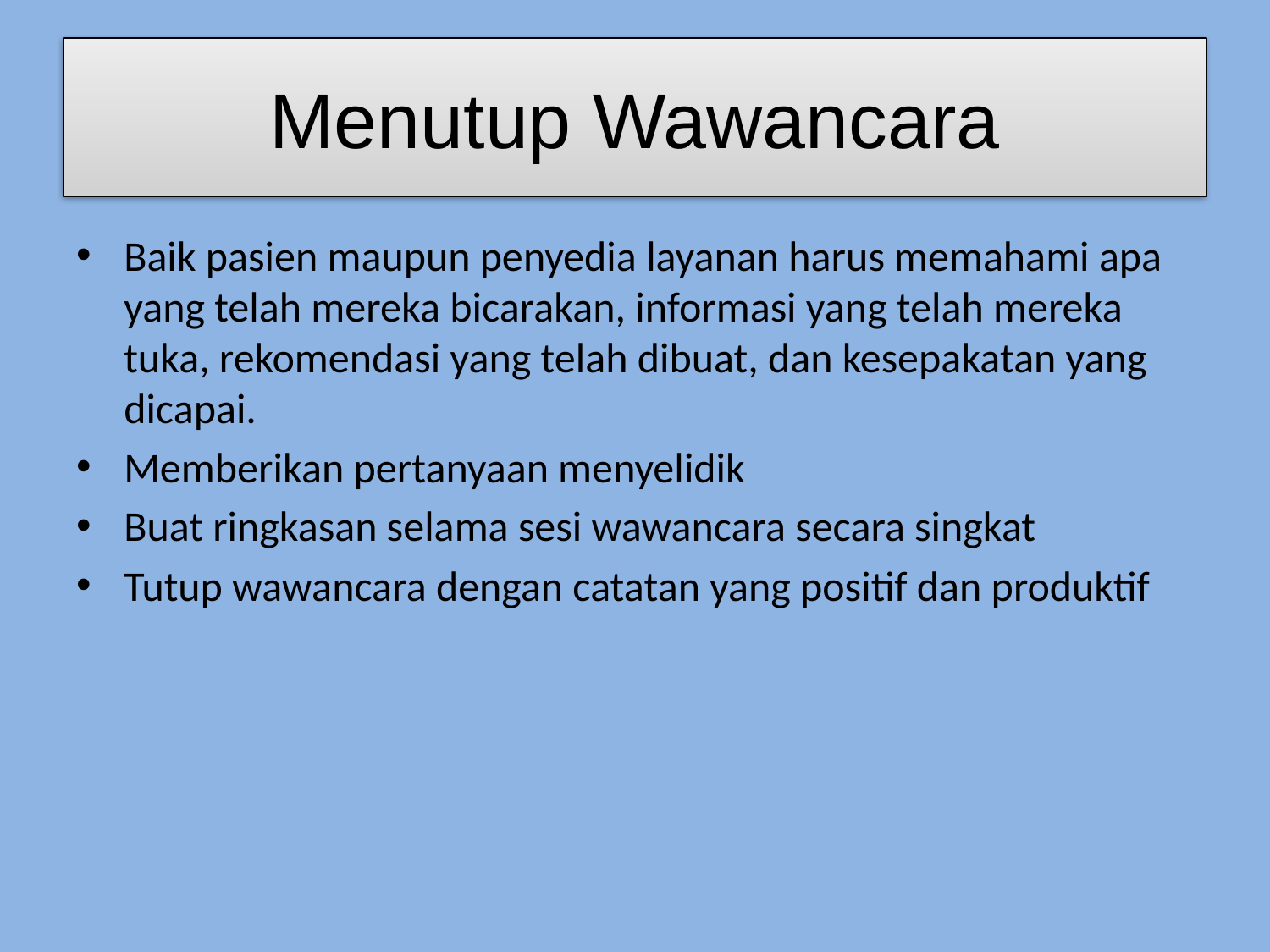

# Menutup Wawancara
Baik pasien maupun penyedia layanan harus memahami apa yang telah mereka bicarakan, informasi yang telah mereka tuka, rekomendasi yang telah dibuat, dan kesepakatan yang dicapai.
Memberikan pertanyaan menyelidik
Buat ringkasan selama sesi wawancara secara singkat
Tutup wawancara dengan catatan yang positif dan produktif